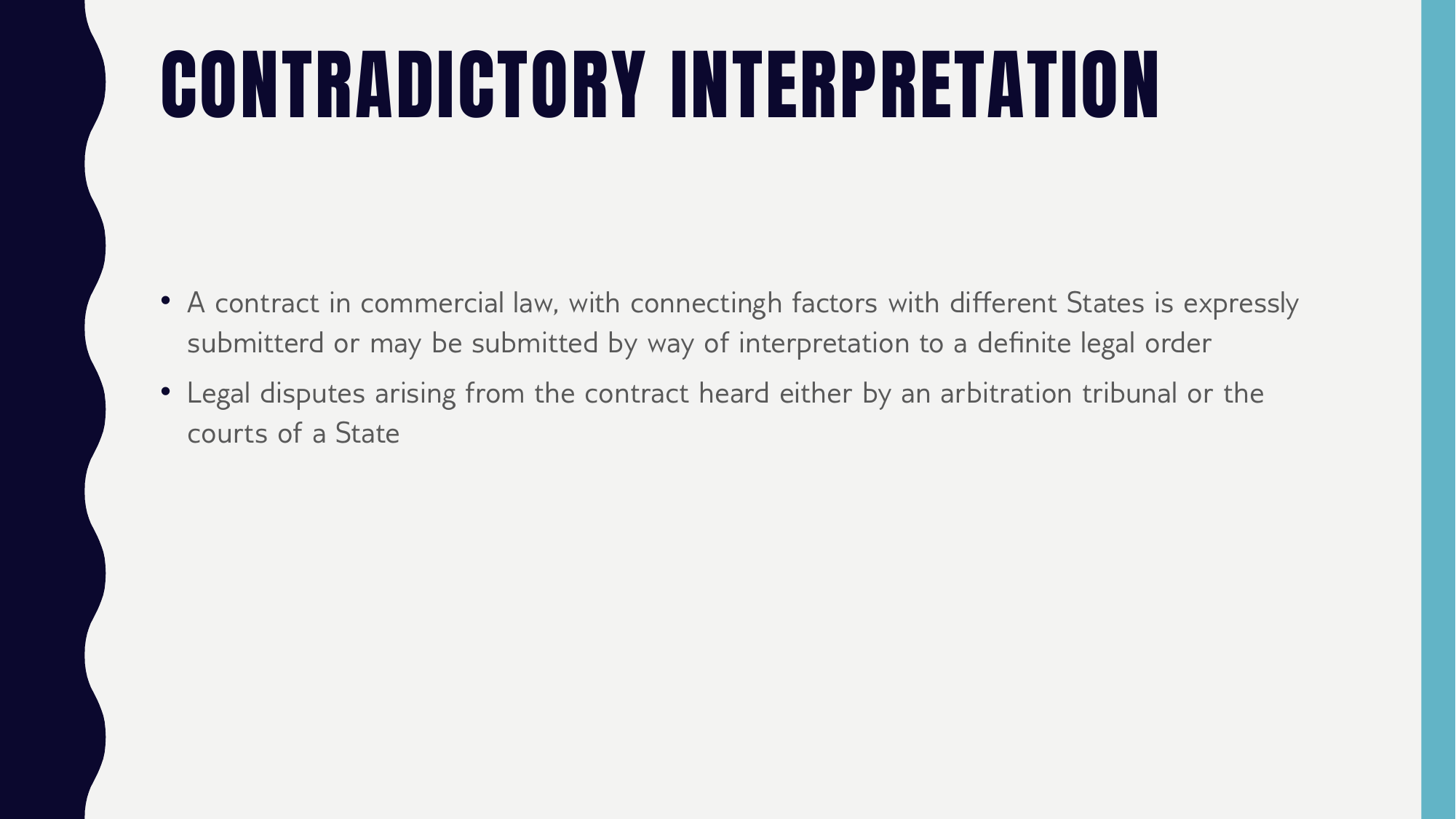

# Contradictory interpretation
A contract in commercial law, with connectingh factors with different States is expressly submitterd or may be submitted by way of interpretation to a definite legal order
Legal disputes arising from the contract heard either by an arbitration tribunal or the courts of a State